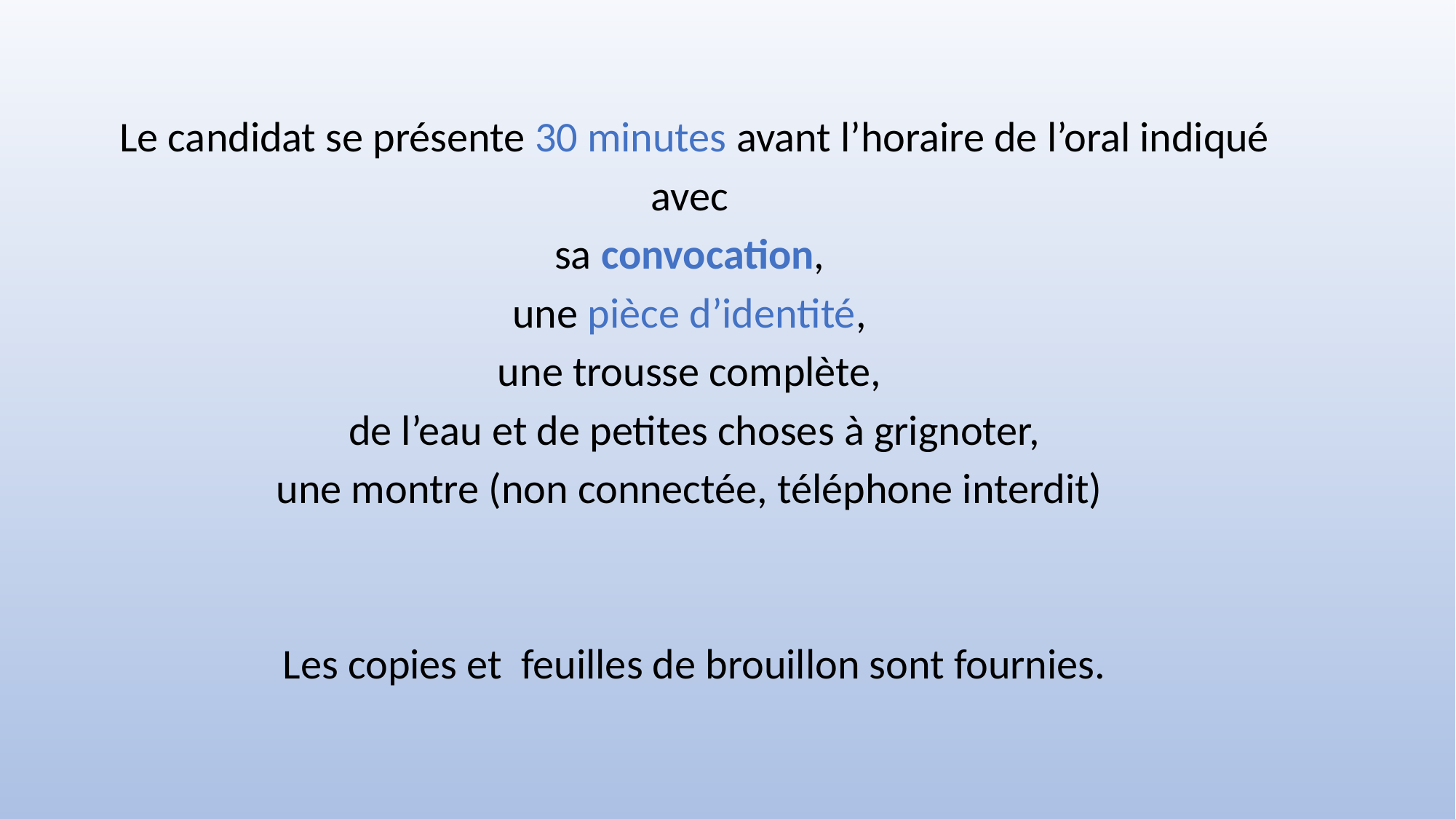

Le candidat se présente 30 minutes avant l’horaire de l’oral indiqué avec
sa convocation,
une pièce d’identité,
une trousse complète,
de l’eau et de petites choses à grignoter,
une montre (non connectée, téléphone interdit)

Les copies et  feuilles de brouillon sont fournies.